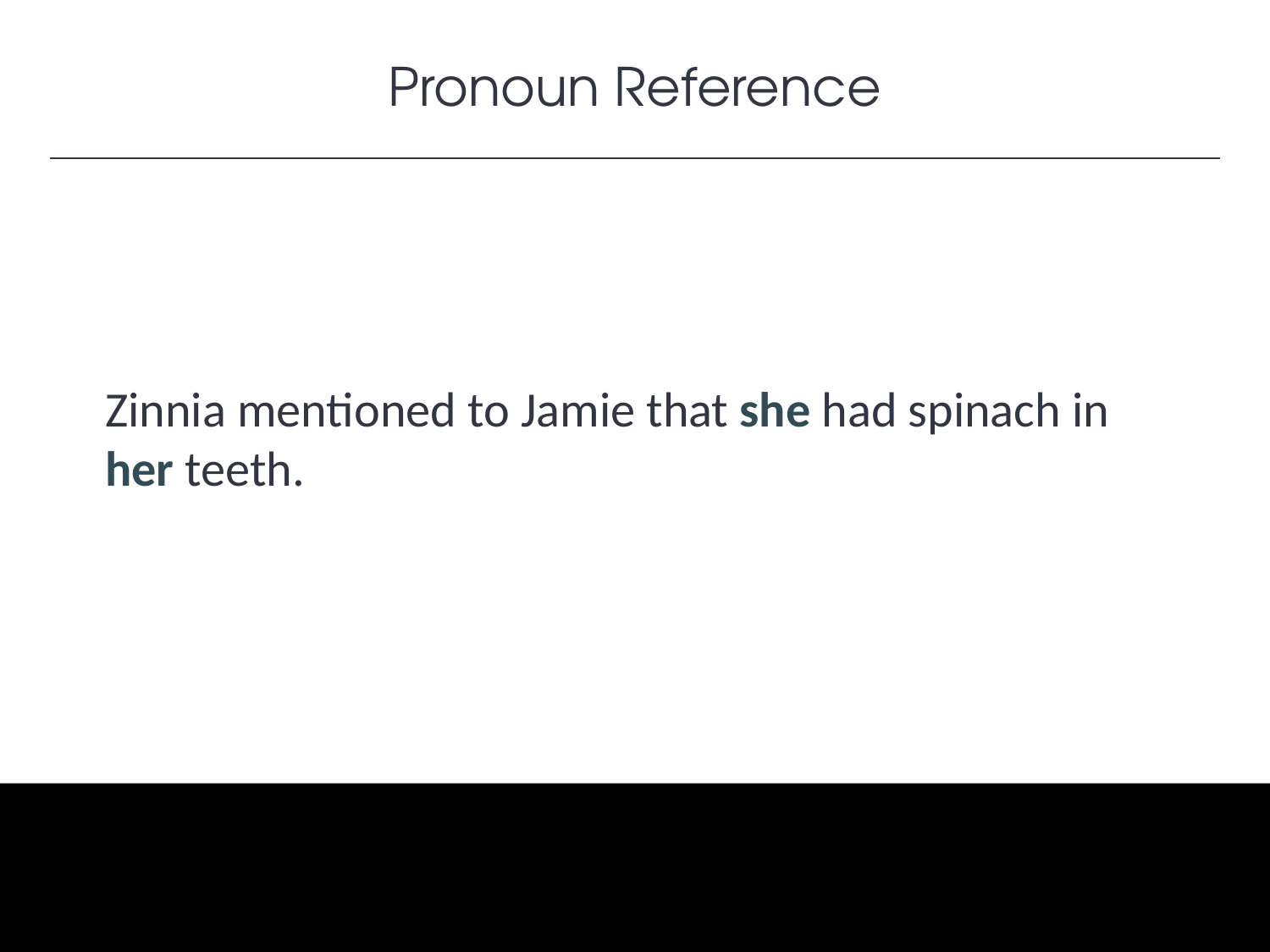

Pronoun Reference
HAWKES LEARNING
Zinnia mentioned to Jamie that she had spinach in her teeth.